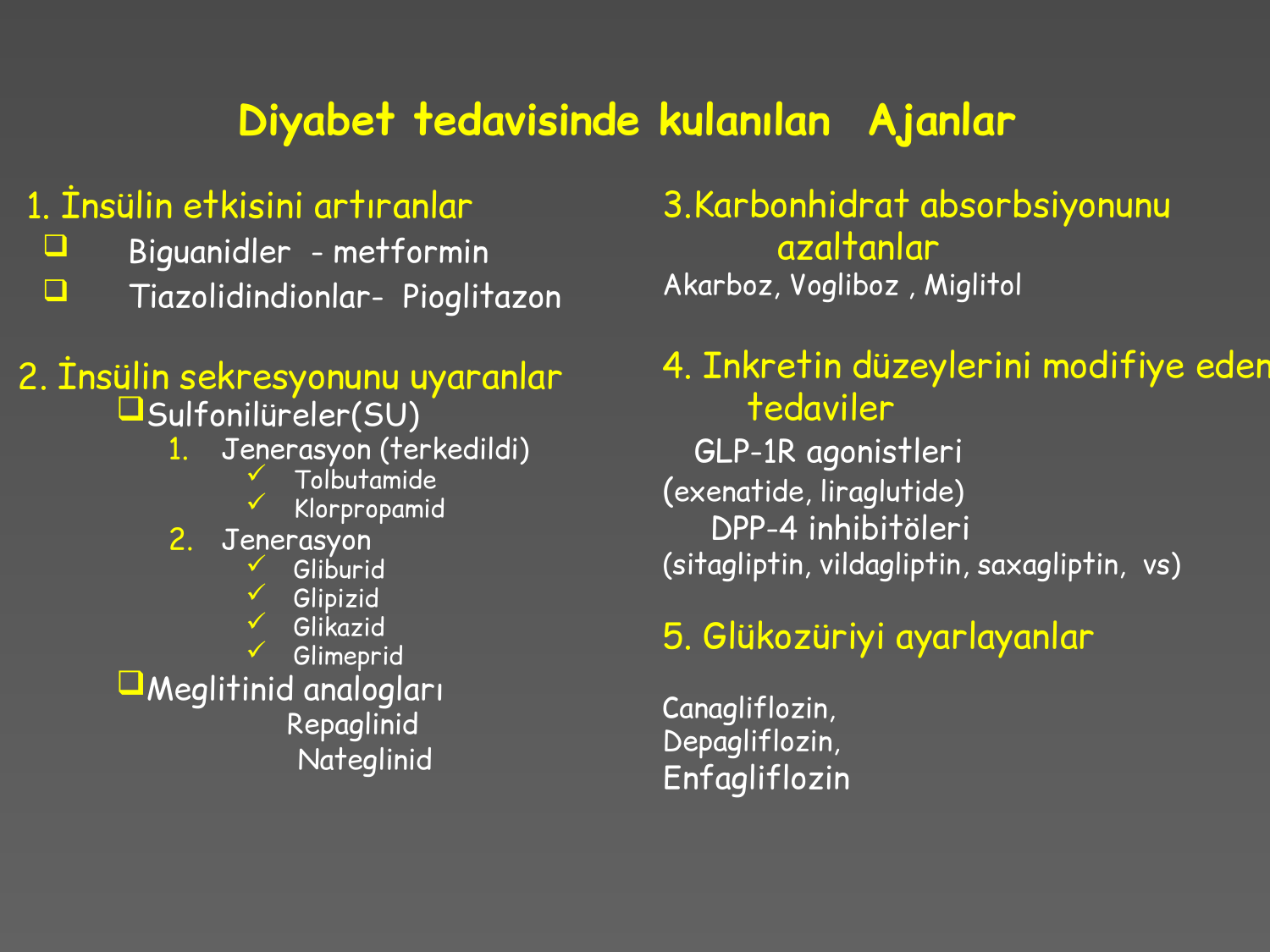

# Diyabet tedavisinde kulanılan  Ajanlar

Karbonhidrat absorbsiyonunu azaltanlar
Akarboz, Vogliboz , Miglitol

4. Inkretin düzeylerini modifiye eden tedaviler
   GLP-1R agonistleri
(exenatide, liraglutide)
     DPP-4 inhibitöleri
(sitagliptin, vildagliptin, saxagliptin,  vs)

5. Glükozüriyi ayarlayanlar

Canagliflozin,
Depagliflozin,
Enfagliflozin

1. İnsülin etkisini artıranlar
Biguanidler  - metformin
Tiazolidindionlar-  Pioglitazon

2. İnsülin sekresyonunu uyaranlar
Sulfonilüreler(SU)
Jenerasyon (terkedildi)
Tolbutamide
Klorpropamid
Jenerasyon
Gliburid
Glipizid
Glikazid
Glimeprid
Meglitinid analogları
              Repaglinid
                   Nateglinid